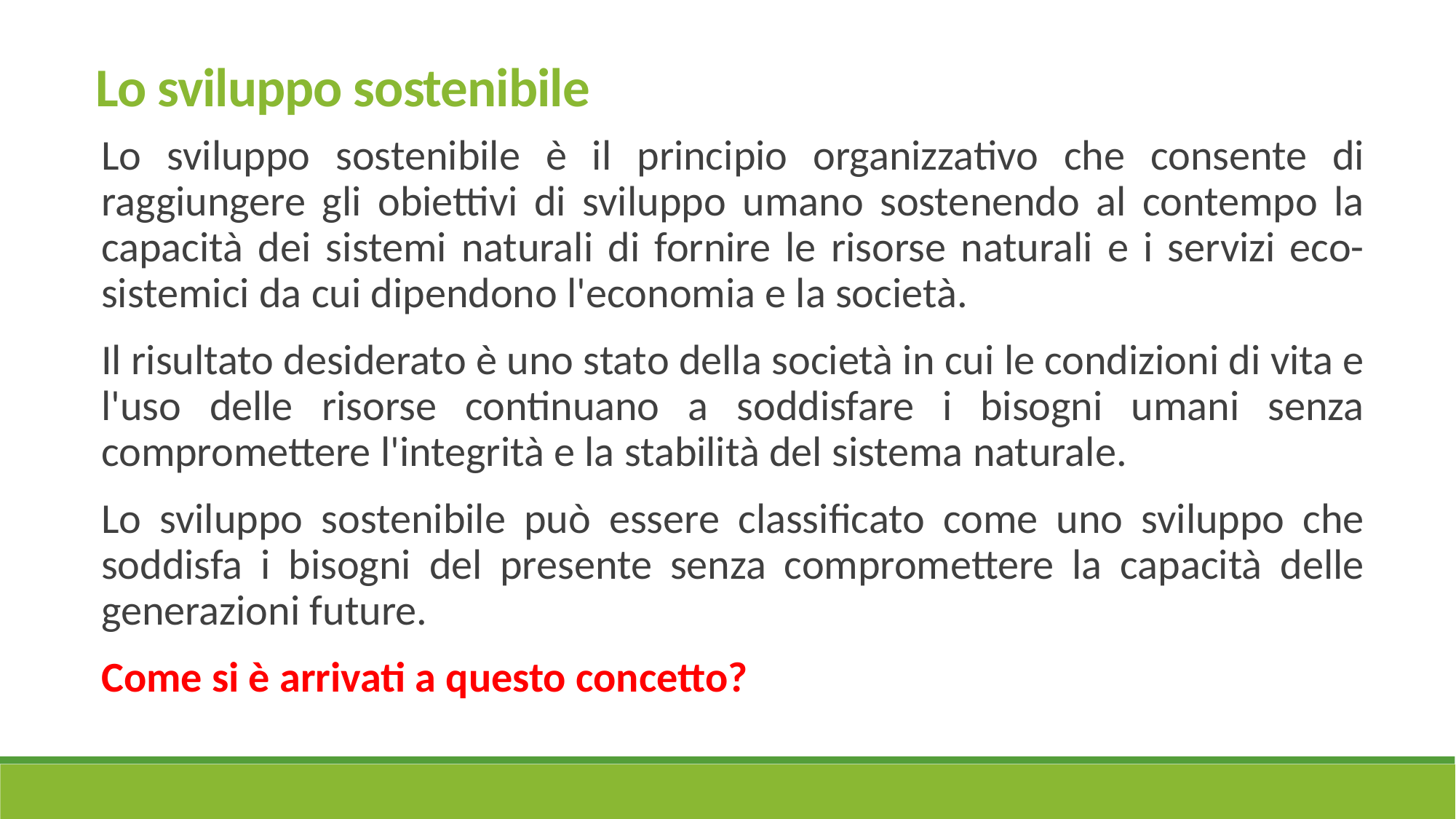

Lo sviluppo sostenibile
Lo sviluppo sostenibile è il principio organizzativo che consente di raggiungere gli obiettivi di sviluppo umano sostenendo al contempo la capacità dei sistemi naturali di fornire le risorse naturali e i servizi eco-sistemici da cui dipendono l'economia e la società.
Il risultato desiderato è uno stato della società in cui le condizioni di vita e l'uso delle risorse continuano a soddisfare i bisogni umani senza compromettere l'integrità e la stabilità del sistema naturale.
Lo sviluppo sostenibile può essere classificato come uno sviluppo che soddisfa i bisogni del presente senza compromettere la capacità delle generazioni future.
Come si è arrivati a questo concetto?